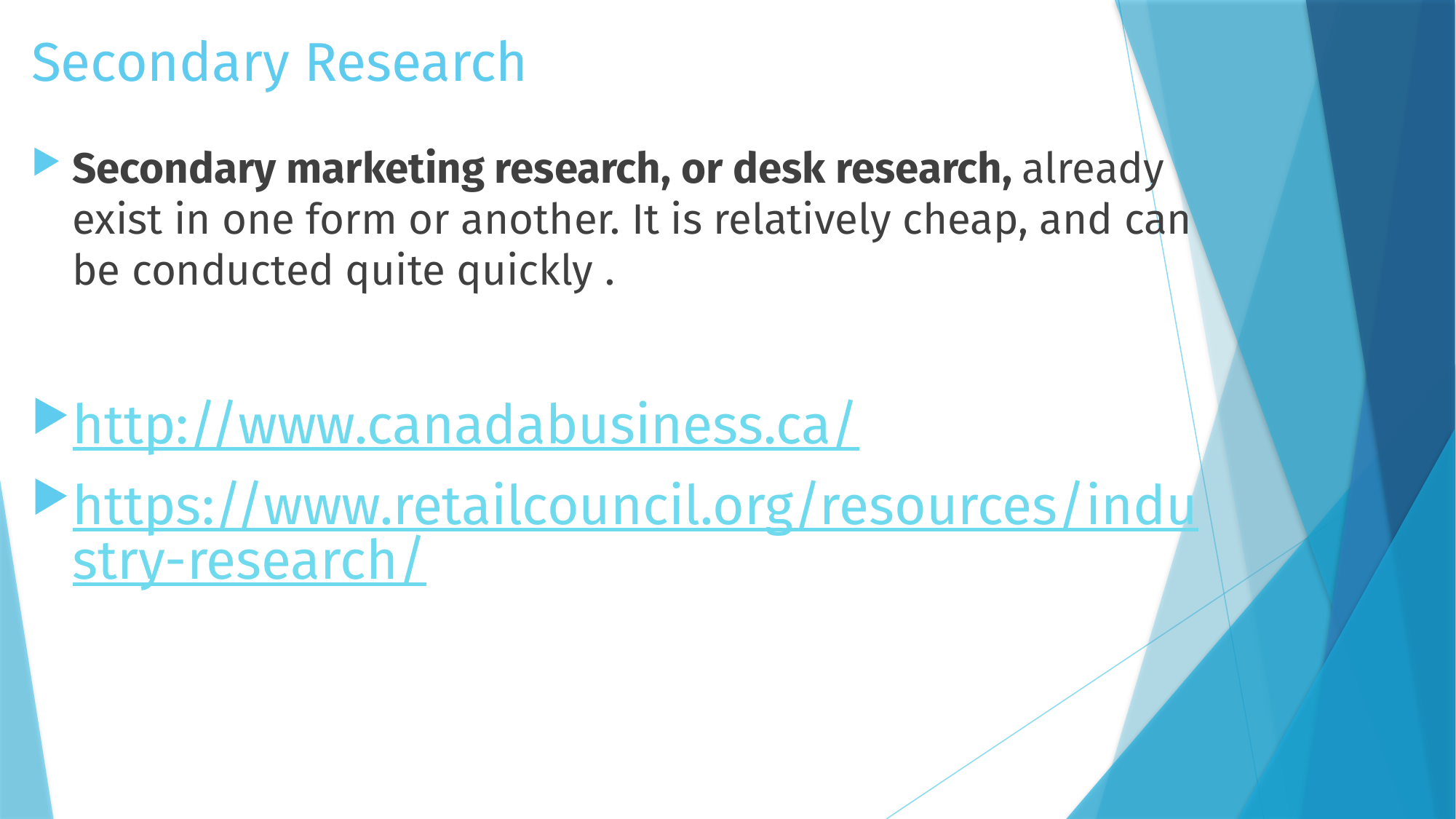

# Secondary Research
Secondary marketing research, or desk research, already exist in one form or another. It is relatively cheap, and can be conducted quite quickly .

http://www.canadabusiness.ca/
https://www.retailcouncil.org/resources/industry-research/